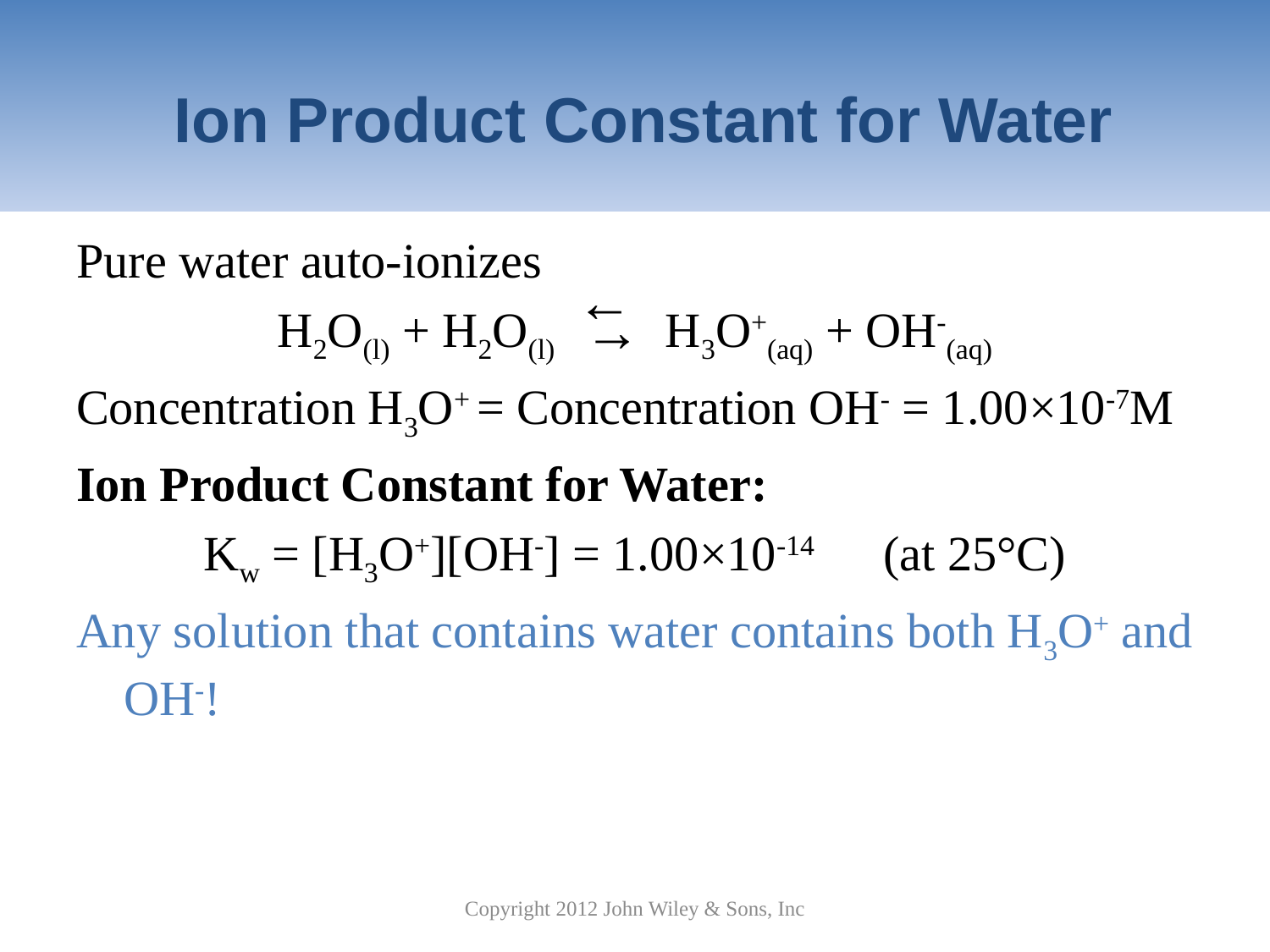

# Ion Product Constant for Water
Pure water auto-ionizes
H2O(l) + H2O(l)         H3O+(aq) + OH-(aq)
Concentration H3O+ = Concentration OH- = 1.00×10-7M
Ion Product Constant for Water:
Kw = [H3O+][OH-] = 1.00×10-14      (at 25°C)
Any solution that contains water contains both H3O+ and OH-!

→
→
Copyright 2012 John Wiley & Sons, Inc